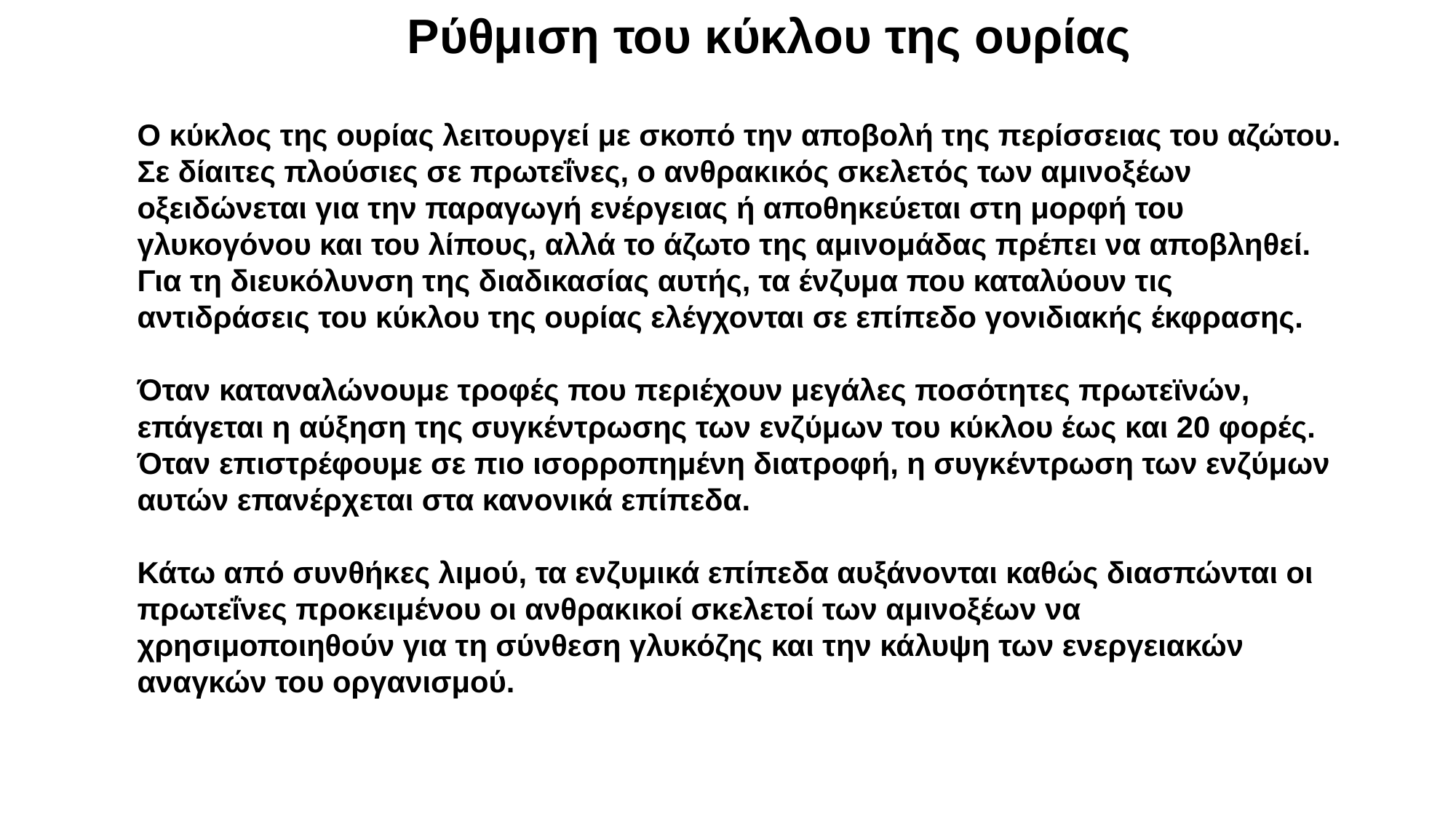

Ρύθμιση του κύκλου της ουρίας

Ο κύκλος της ουρίας λειτουργεί με σκοπό την αποβολή της περίσσειας του αζώτου. Σε δίαιτες πλούσιες σε πρωτεΐνες, ο ανθρακικός σκελετός των αμινοξέων οξειδώνεται για την παραγωγή ενέργειας ή αποθηκεύεται στη μορφή του γλυκογόνου και του λίπους, αλλά το άζωτο της αμινομάδας πρέπει να αποβληθεί. Για τη διευκόλυνση της διαδικασίας αυτής, τα ένζυμα που καταλύουν τις αντιδράσεις του κύκλου της ουρίας ελέγχονται σε επίπεδο γονιδιακής έκφρασης.

Όταν καταναλώνουμε τροφές που περιέχουν μεγάλες ποσότητες πρωτεϊνών, επάγεται η αύξηση της συγκέντρωσης των ενζύμων του κύκλου έως και 20 φορές.
Όταν επιστρέφουμε σε πιο ισορροπημένη διατροφή, η συγκέντρωση των ενζύμων αυτών επανέρχεται στα κανονικά επίπεδα.

Κάτω από συνθήκες λιμού, τα ενζυμικά επίπεδα αυξάνονται καθώς διασπώνται οι πρωτεΐνες προκειμένου οι ανθρακικοί σκελετοί των αμινοξέων να χρησιμοποιηθούν για τη σύνθεση γλυκόζης και την κάλυψη των ενεργειακών αναγκών του οργανισμού.